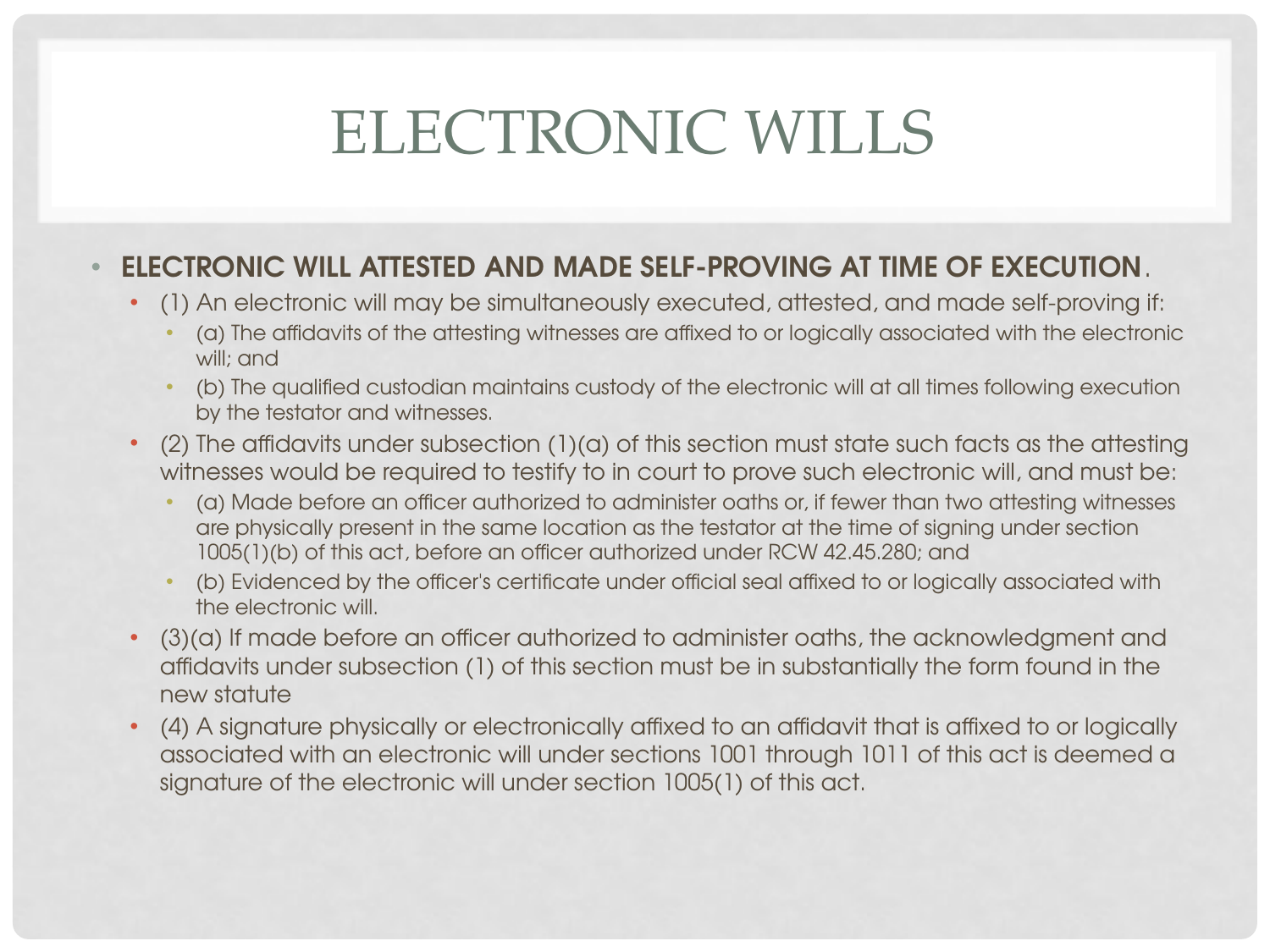

# Electronic wills
ELECTRONIC WILL ATTESTED AND MADE SELF-PROVING AT TIME OF EXECUTION.
(1) An electronic will may be simultaneously executed, attested, and made self-proving if:
(a) The affidavits of the attesting witnesses are affixed to or logically associated with the electronic will; and
(b) The qualified custodian maintains custody of the electronic will at all times following execution by the testator and witnesses.
(2) The affidavits under subsection (1)(a) of this section must state such facts as the attesting witnesses would be required to testify to in court to prove such electronic will, and must be:
(a) Made before an officer authorized to administer oaths or, if fewer than two attesting witnesses are physically present in the same location as the testator at the time of signing under section 1005(1)(b) of this act, before an officer authorized under RCW 42.45.280; and
(b) Evidenced by the officer's certificate under official seal affixed to or logically associated with the electronic will.
(3)(a) If made before an officer authorized to administer oaths, the acknowledgment and affidavits under subsection (1) of this section must be in substantially the form found in the new statute
(4) A signature physically or electronically affixed to an affidavit that is affixed to or logically associated with an electronic will under sections 1001 through 1011 of this act is deemed a signature of the electronic will under section 1005(1) of this act.